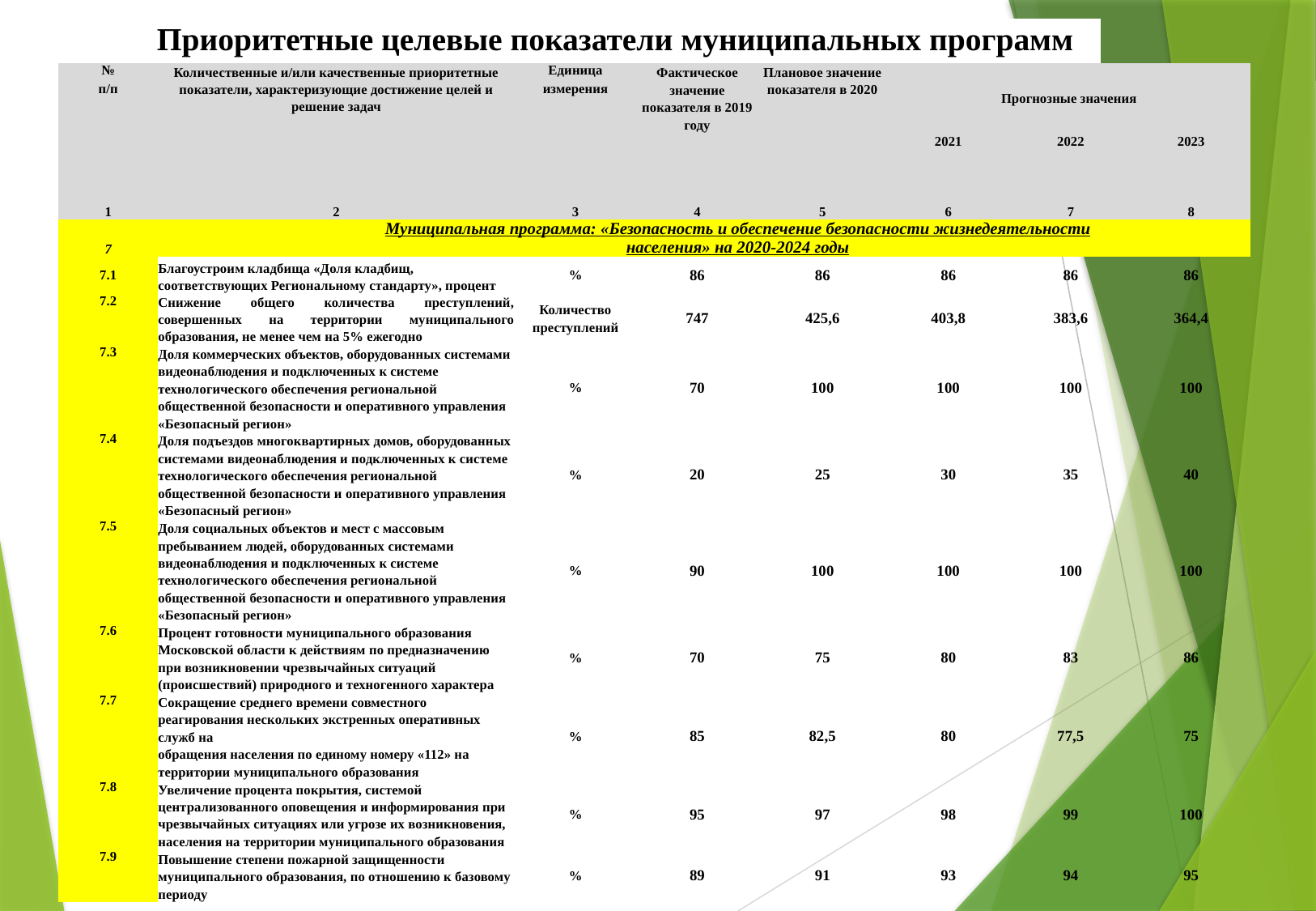

Приоритетные целевые показатели муниципальных программ
| № п/п | Количественные и/или качественные приоритетные показатели, характеризующие достижение целей и решение задач | Единица измерения | Фактическое значение показателя в 2019 году | Плановое значение показателя в 2020 | Прогнозные значения |  |  |
| --- | --- | --- | --- | --- | --- | --- | --- |
|  |  |  |  |  | 2021 | 2022 | 2023 |
| 1 | 2 | 3 | 4 | 5 | 6 | 7 | 8 |
| 7 | Муниципальная программа: «Безопасность и обеспечение безопасности жизнедеятельности населения» на 2020-2024 годы |  |  |  |  |  |  |
| 7.1 | Благоустроим кладбища «Доля кладбищ, соответствующих Региональному стандарту», процент | % | 86 | 86 | 86 | 86 | 86 |
| 7.2 | Снижение общего количества преступлений, совершенных на территории муниципального образования, не менее чем на 5% ежегодно | Количество преступлений | 747 | 425,6 | 403,8 | 383,6 | 364,4 |
| 7.3 | Доля коммерческих объектов, оборудованных системами видеонаблюдения и подключенных к системе технологического обеспечения региональной общественной безопасности и оперативного управления «Безопасный регион» | % | 70 | 100 | 100 | 100 | 100 |
| 7.4 | Доля подъездов многоквартирных домов, оборудованных системами видеонаблюдения и подключенных к системе технологического обеспечения региональной общественной безопасности и оперативного управления «Безопасный регион» | % | 20 | 25 | 30 | 35 | 40 |
| 7.5 | Доля социальных объектов и мест с массовым пребыванием людей, оборудованных системами видеонаблюдения и подключенных к системе технологического обеспечения региональной общественной безопасности и оперативного управления «Безопасный регион» | % | 90 | 100 | 100 | 100 | 100 |
| 7.6 | Процент готовности муниципального образования Московской области к действиям по предназначению при возникновении чрезвычайных ситуаций (происшествий) природного и техногенного характера | % | 70 | 75 | 80 | 83 | 86 |
| 7.7 | Сокращение среднего времени совместного реагирования нескольких экстренных оперативных служб на обращения населения по единому номеру «112» на территории муниципального образования | % | 85 | 82,5 | 80 | 77,5 | 75 |
| 7.8 | Увеличение процента покрытия, системой централизованного оповещения и информирования при чрезвычайных ситуациях или угрозе их возникновения, населения на территории муниципального образования | % | 95 | 97 | 98 | 99 | 100 |
| 7.9 | Повышение степени пожарной защищенности муниципального образования, по отношению к базовому периоду | % | 89 | 91 | 93 | 94 | 95 |